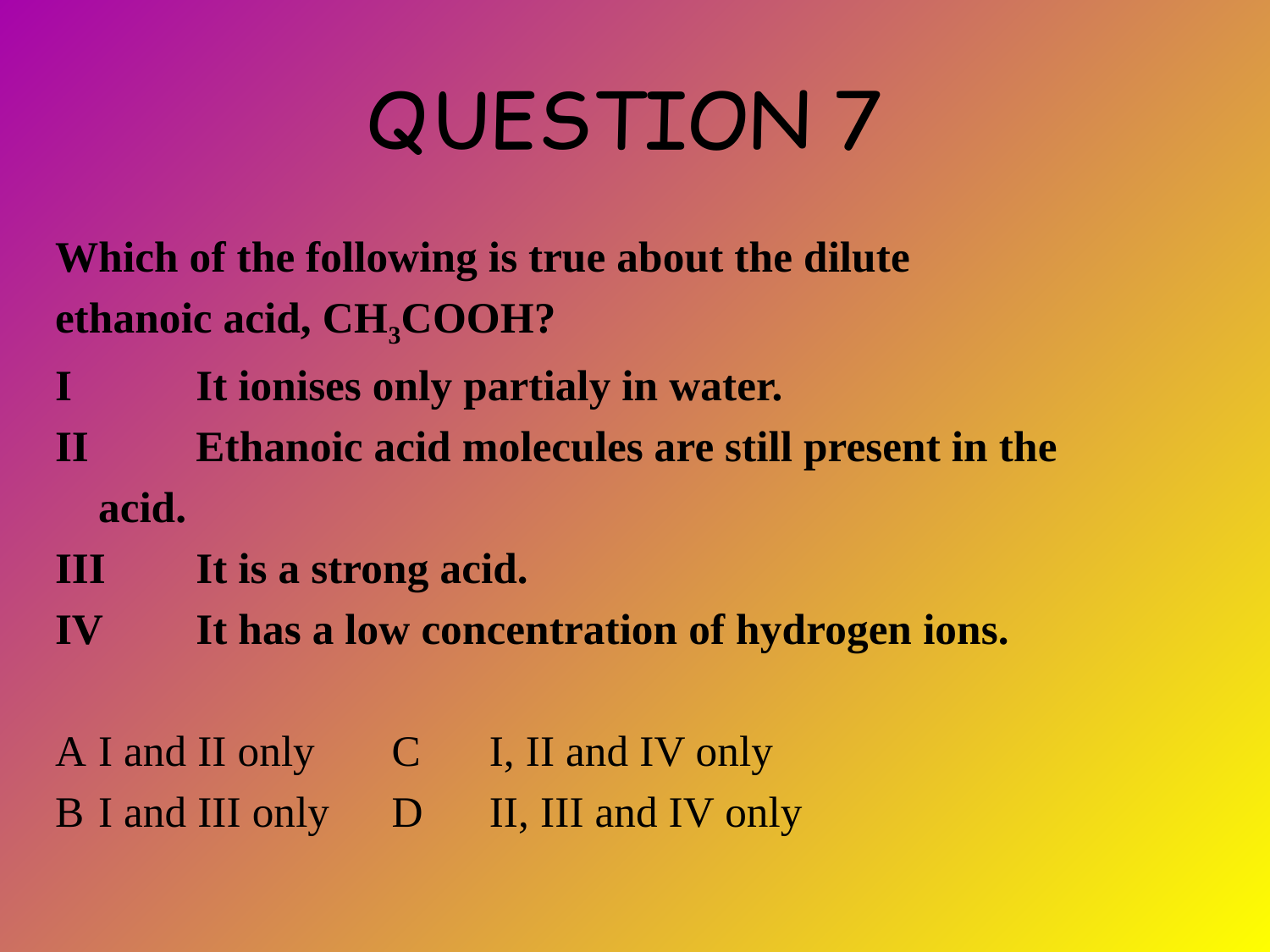

# QUESTION 7
Which of the following is true about the dilute
ethanoic acid, CH3COOH?
I    	It ionises only partialy in water.
II  	Ethanoic acid molecules are still present in the
		acid.
III	It is a strong acid.
IV	It has a low concentration of hydrogen ions.

A 		I and II only		C	I, II and IV only
B		I and III only		D	II, III and IV only